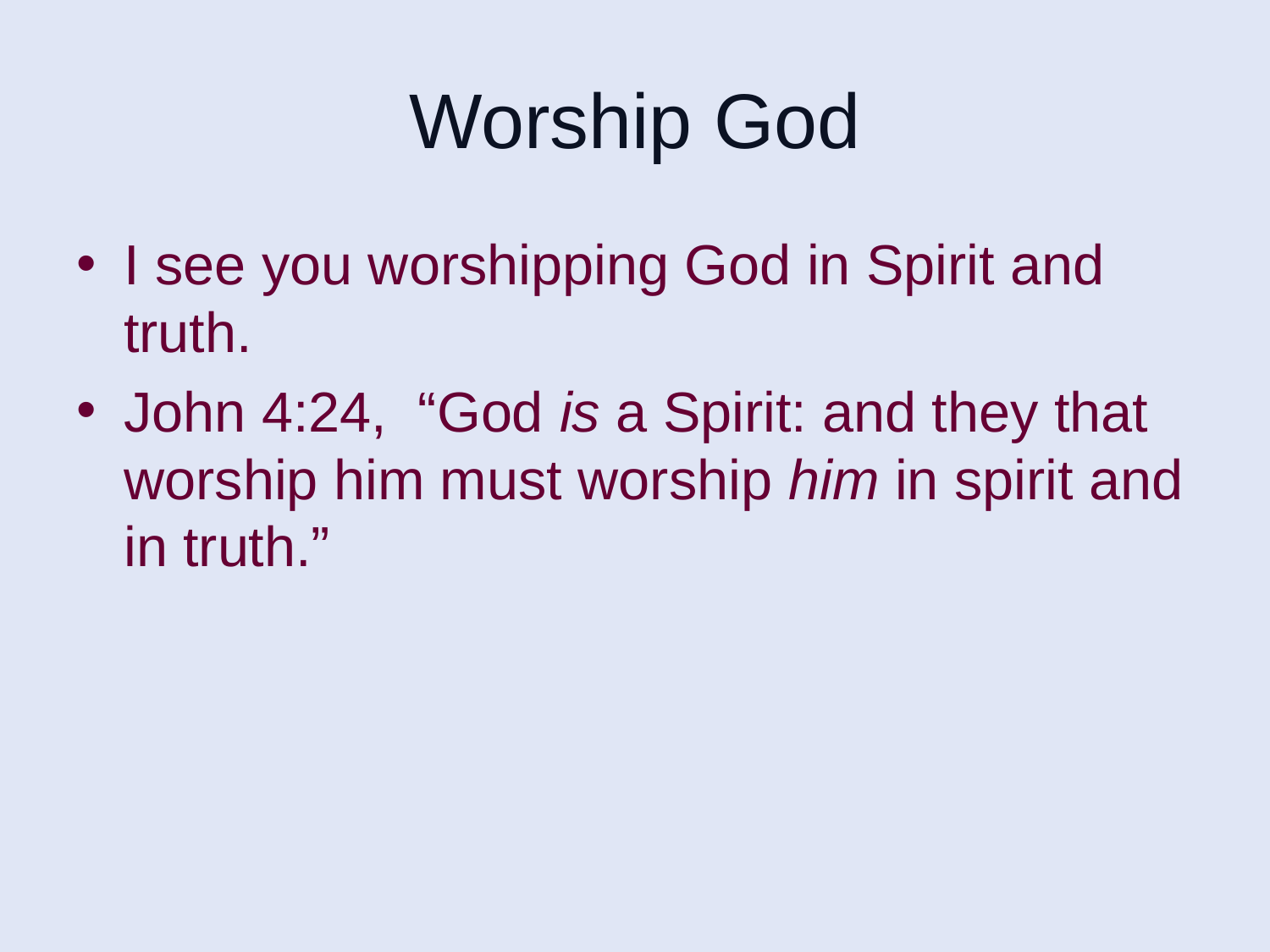

# Worship God
I see you worshipping God in Spirit and truth.
John 4:24,  “God is a Spirit: and they that worship him must worship him in spirit and in truth.”